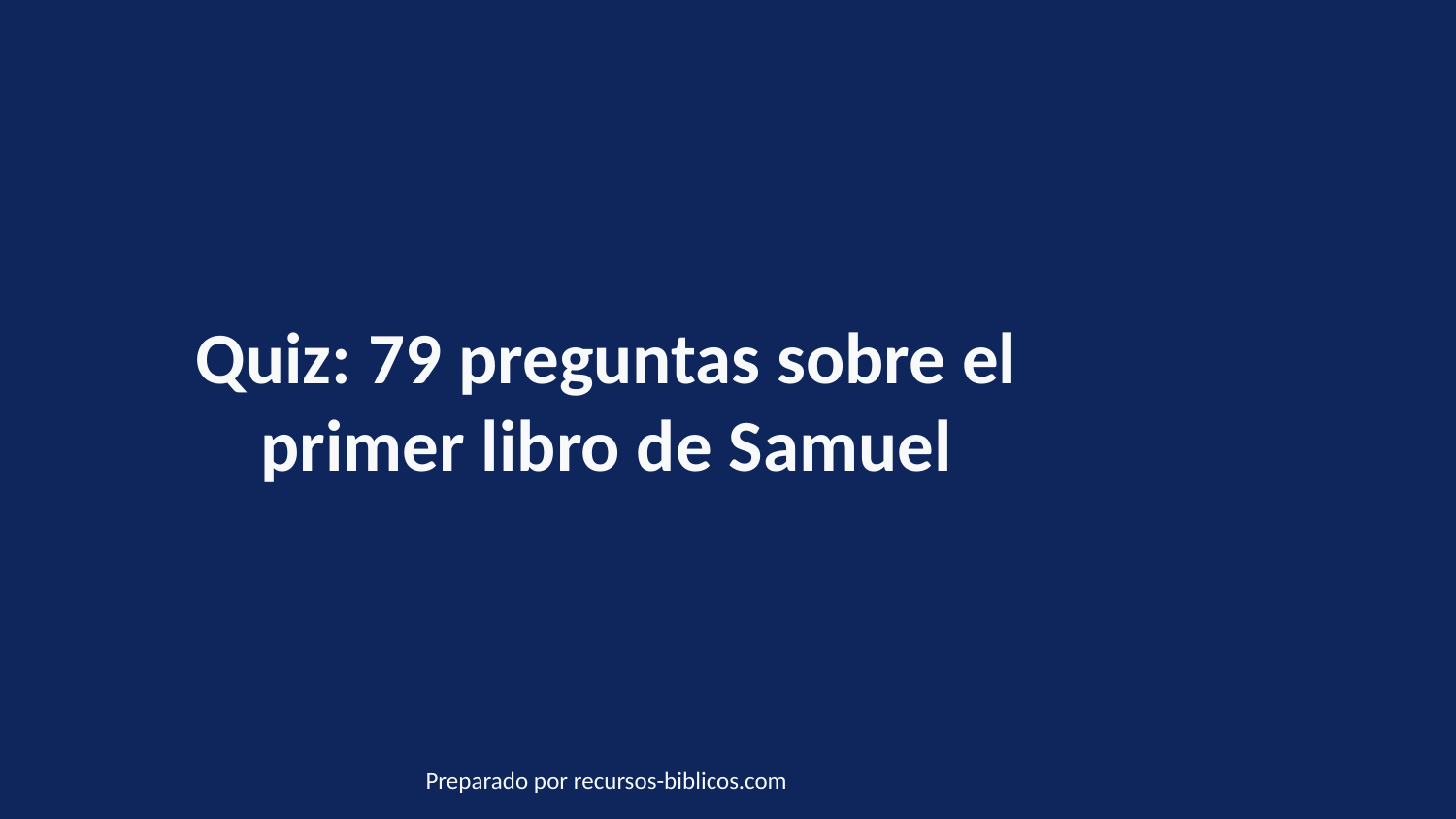

Quiz: 79 preguntas sobre el primer libro de Samuel
Preparado por recursos-biblicos.com